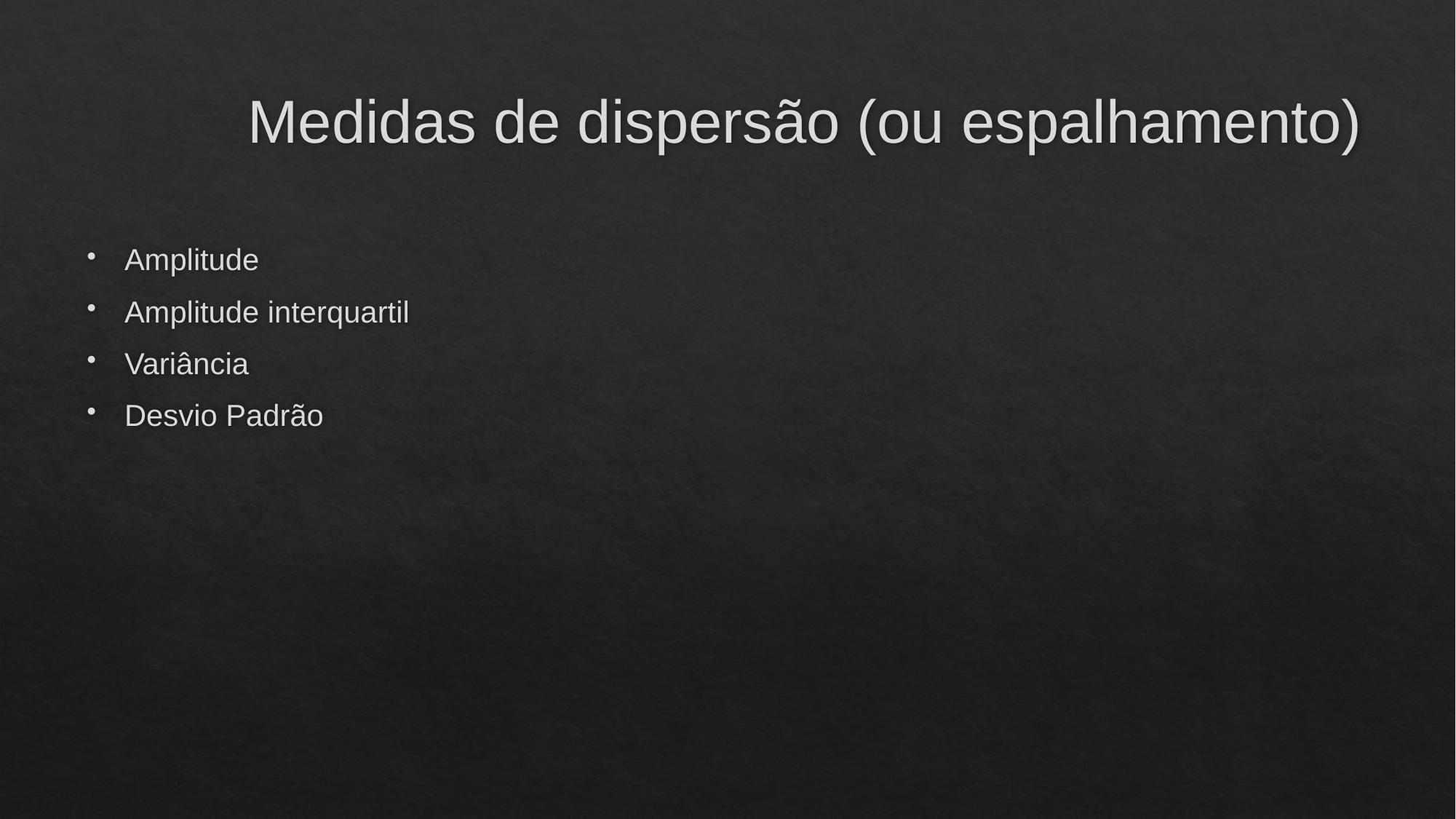

# Medidas de dispersão (ou espalhamento)
Amplitude
Amplitude interquartil
Variância
Desvio Padrão